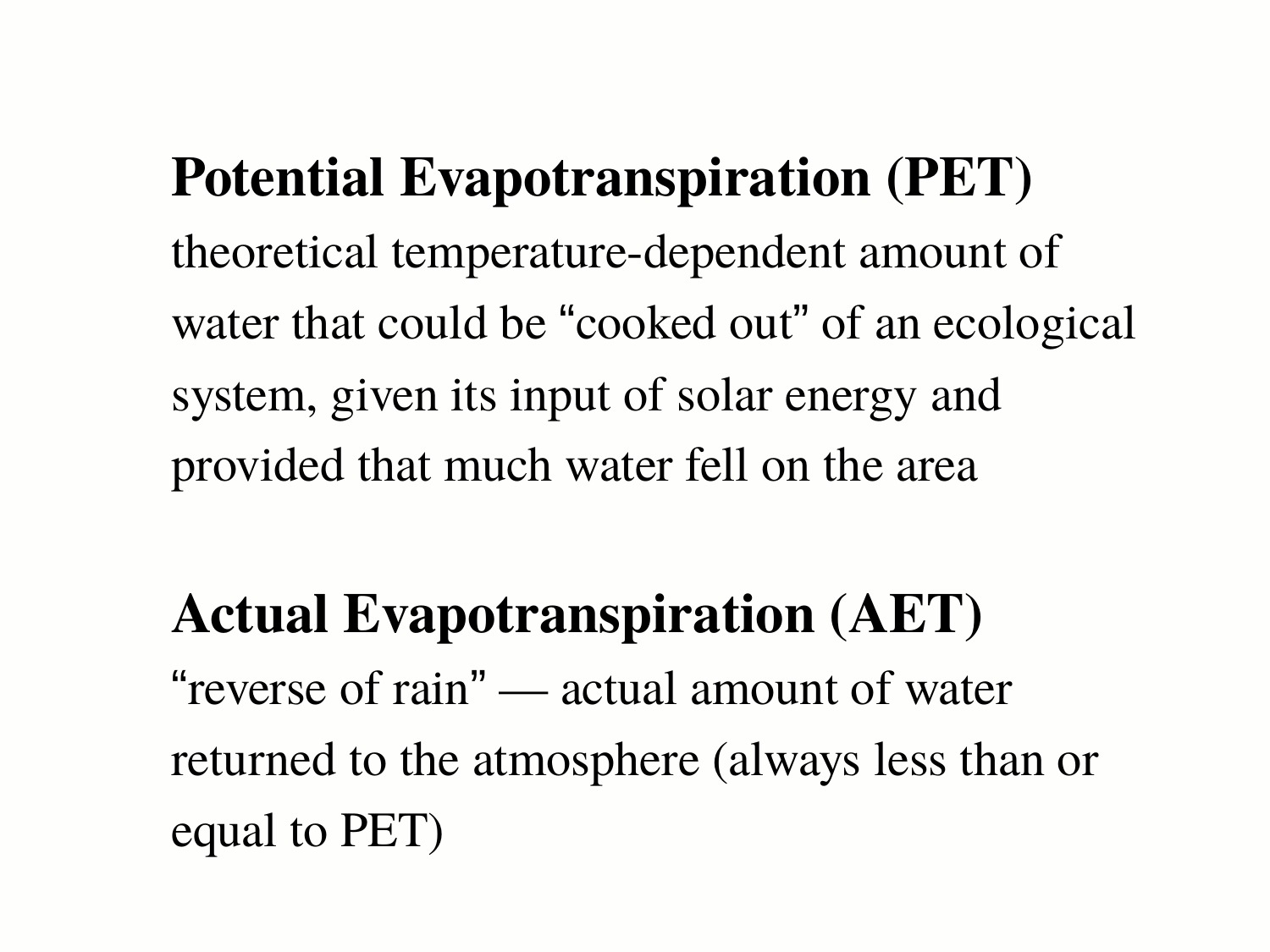

# Potential Evapotranspiration (PET) theoretical temperature-dependent amount of water that could be “cooked out” of an ecological system, given its input of solar energy and provided that much water fell on the area Actual Evapotranspiration (AET) “reverse of rain” — actual amount of water returned to the atmosphere (always less than or equal to PET)